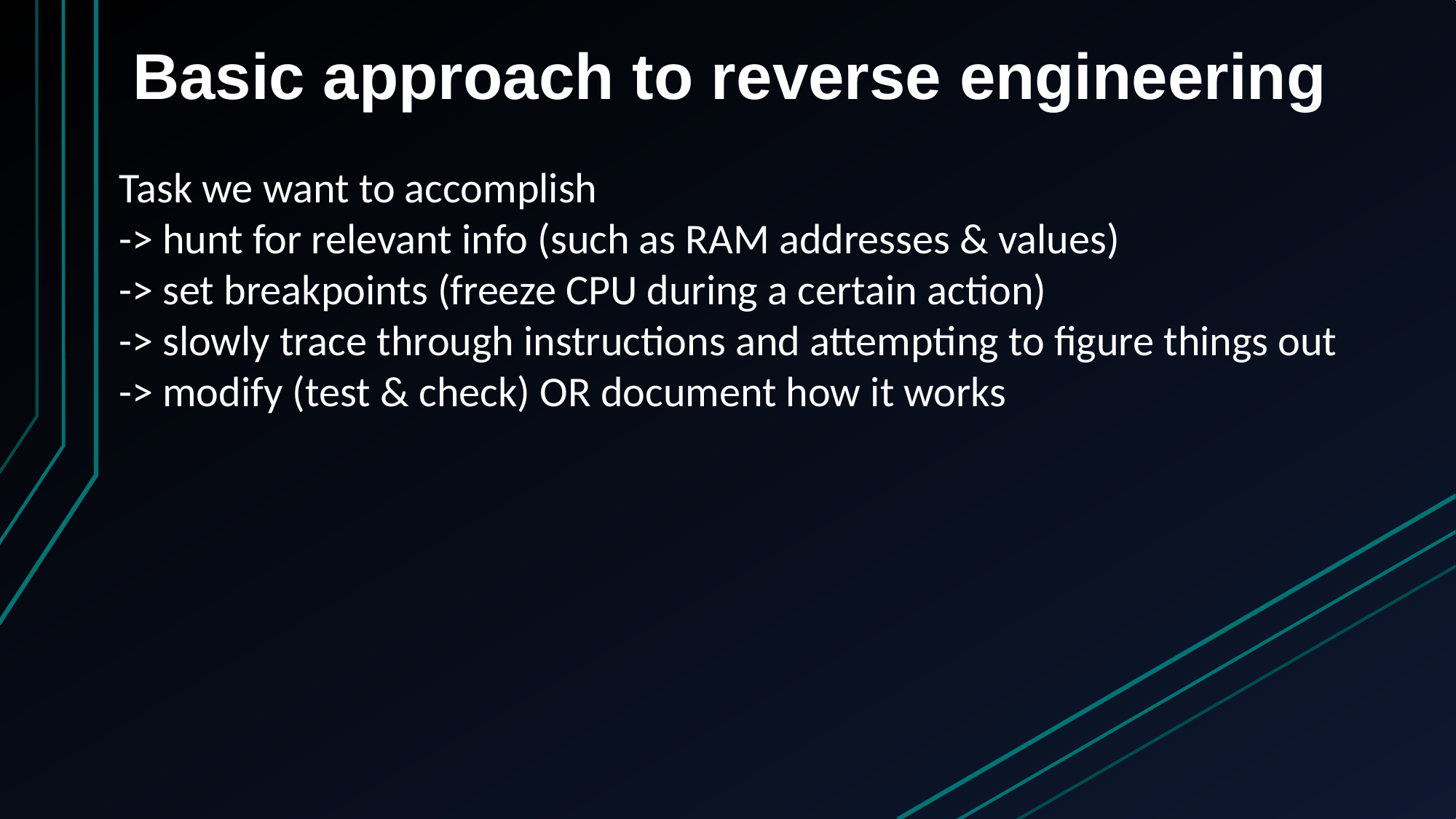

# Basic approach to reverse engineering
Task we want to accomplish
-> hunt for relevant info (such as RAM addresses & values)
-> set breakpoints (freeze CPU during a certain action)
-> slowly trace through instructions and attempting to figure things out
-> modify (test & check) OR document how it works